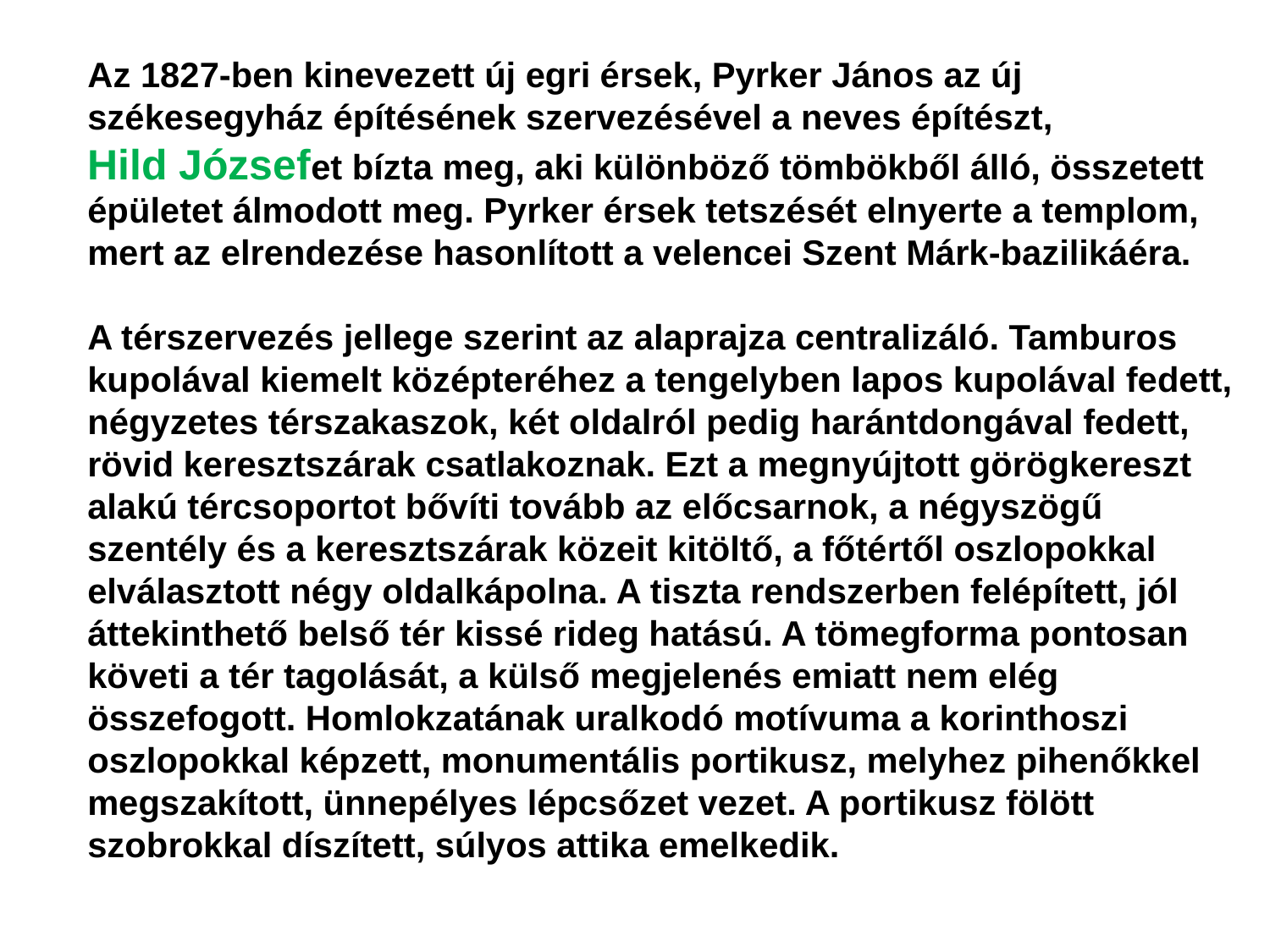

Az 1827-ben kinevezett új egri érsek, Pyrker János az új székesegyház építésének szervezésével a neves építészt,
Hild Józsefet bízta meg, aki különböző tömbökből álló, összetett épületet álmodott meg. Pyrker érsek tetszését elnyerte a templom, mert az elrendezése hasonlított a velencei Szent Márk-bazilikáéra.

A térszervezés jellege szerint az alaprajza centralizáló. Tamburos kupolával kiemelt középteréhez a tengelyben lapos kupolával fedett, négyzetes térszakaszok, két oldalról pedig harántdongával fedett, rövid keresztszárak csatlakoznak. Ezt a megnyújtott görögkereszt alakú tércsoportot bővíti tovább az előcsarnok, a négyszögű szentély és a keresztszárak közeit kitöltő, a főtértől oszlopokkal elválasztott négy oldalkápolna. A tiszta rendszerben felépített, jól áttekinthető belső tér kissé rideg hatású. A tömegforma pontosan követi a tér tagolását, a külső megjelenés emiatt nem elég összefogott. Homlokzatának uralkodó motívuma a korinthoszi oszlopokkal képzett, monumentális portikusz, melyhez pihenőkkel megszakított, ünnepélyes lépcsőzet vezet. A portikusz fölött szobrokkal díszített, súlyos attika emelkedik.